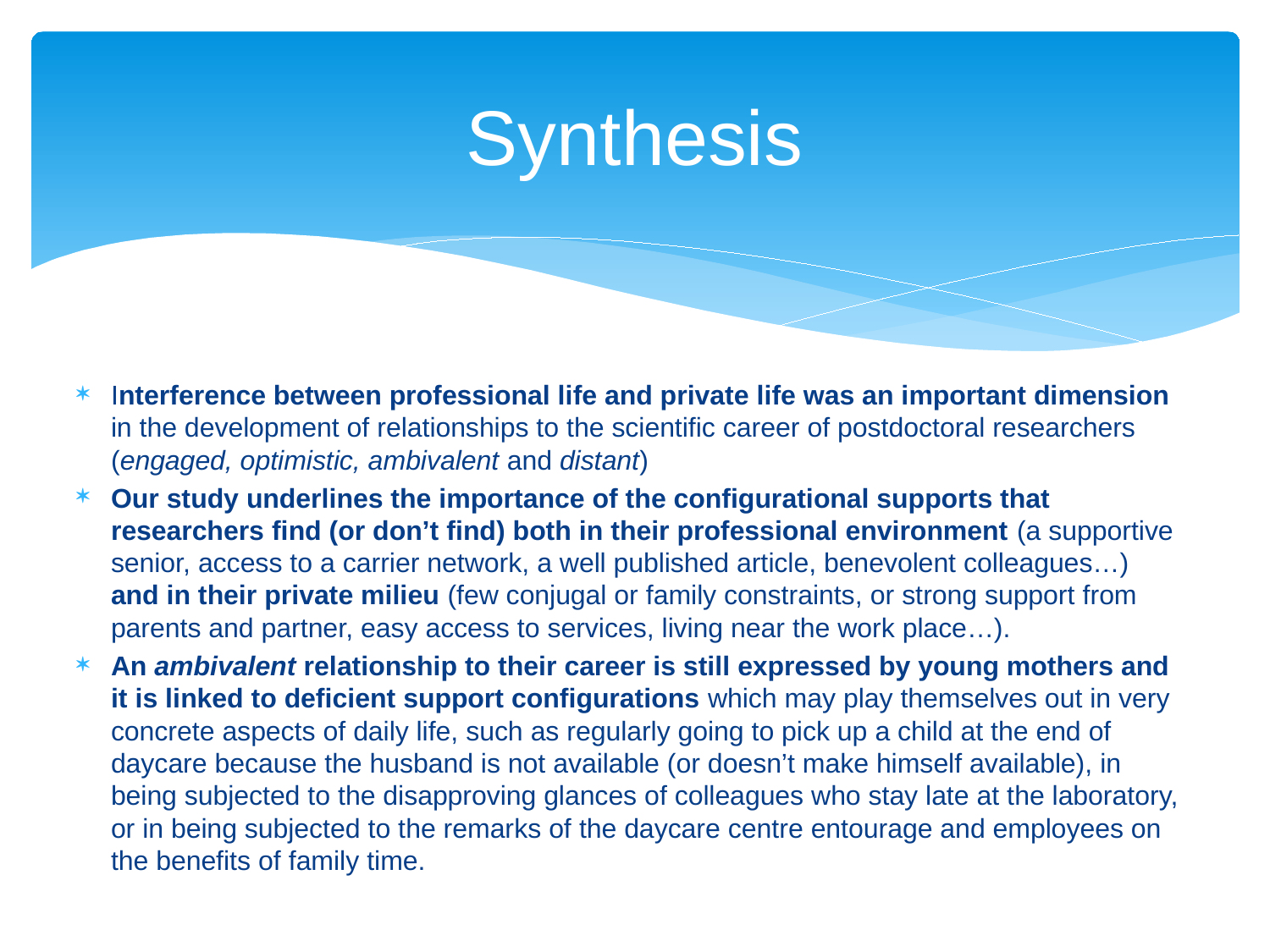

# Synthesis
Interference between professional life and private life was an important dimension in the development of relationships to the scientific career of postdoctoral researchers (engaged, optimistic, ambivalent and distant)
Our study underlines the importance of the configurational supports that researchers find (or don’t find) both in their professional environment (a supportive senior, access to a carrier network, a well published article, benevolent colleagues…) and in their private milieu (few conjugal or family constraints, or strong support from parents and partner, easy access to services, living near the work place…).
An ambivalent relationship to their career is still expressed by young mothers and it is linked to deficient support configurations which may play themselves out in very concrete aspects of daily life, such as regularly going to pick up a child at the end of daycare because the husband is not available (or doesn’t make himself available), in being subjected to the disapproving glances of colleagues who stay late at the laboratory, or in being subjected to the remarks of the daycare centre entourage and employees on the benefits of family time.